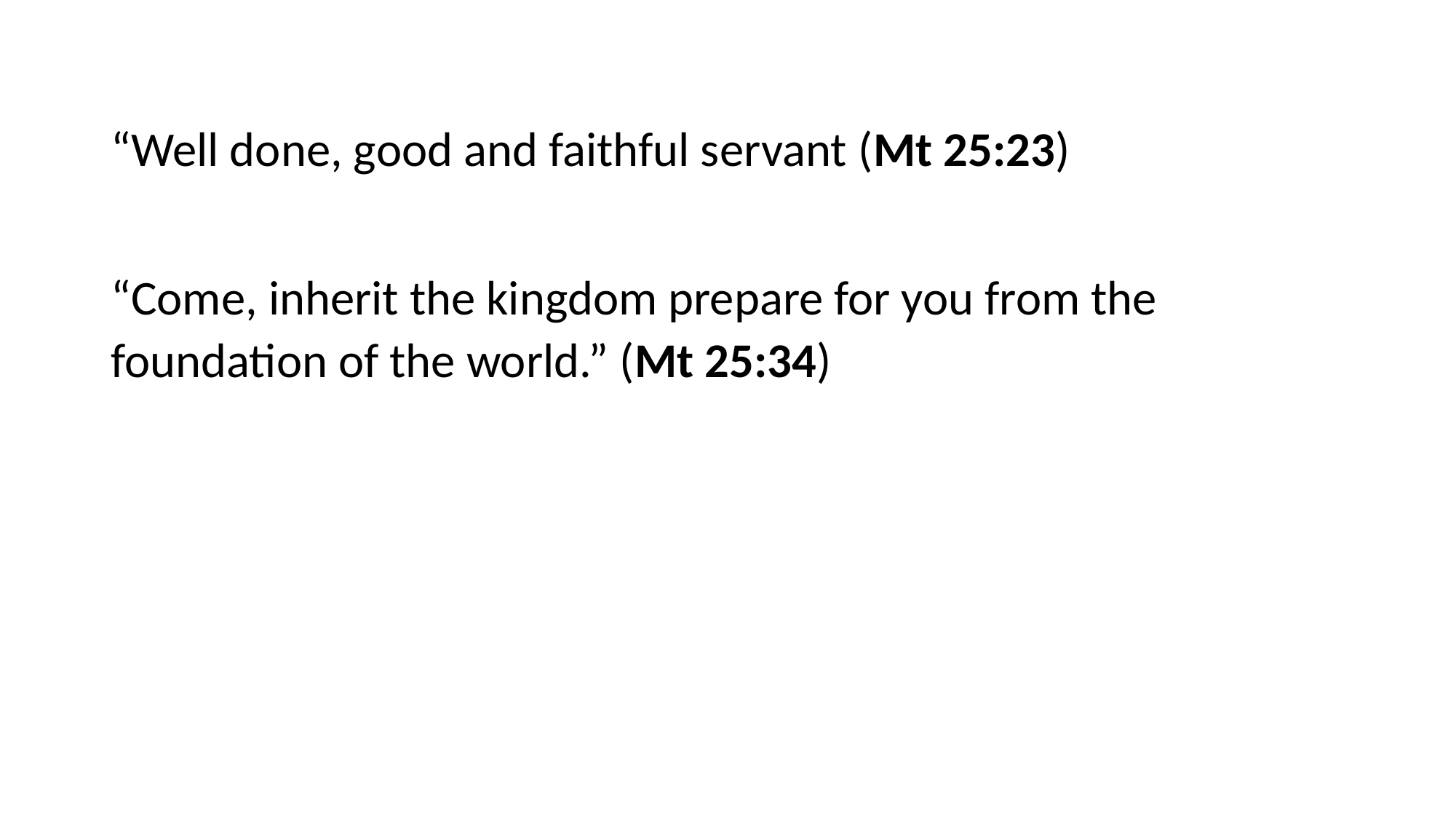

#

“Well done, good and faithful servant (Mt 25:23)

“Come, inherit the kingdom prepare for you from the foundation of the world.” (Mt 25:34)